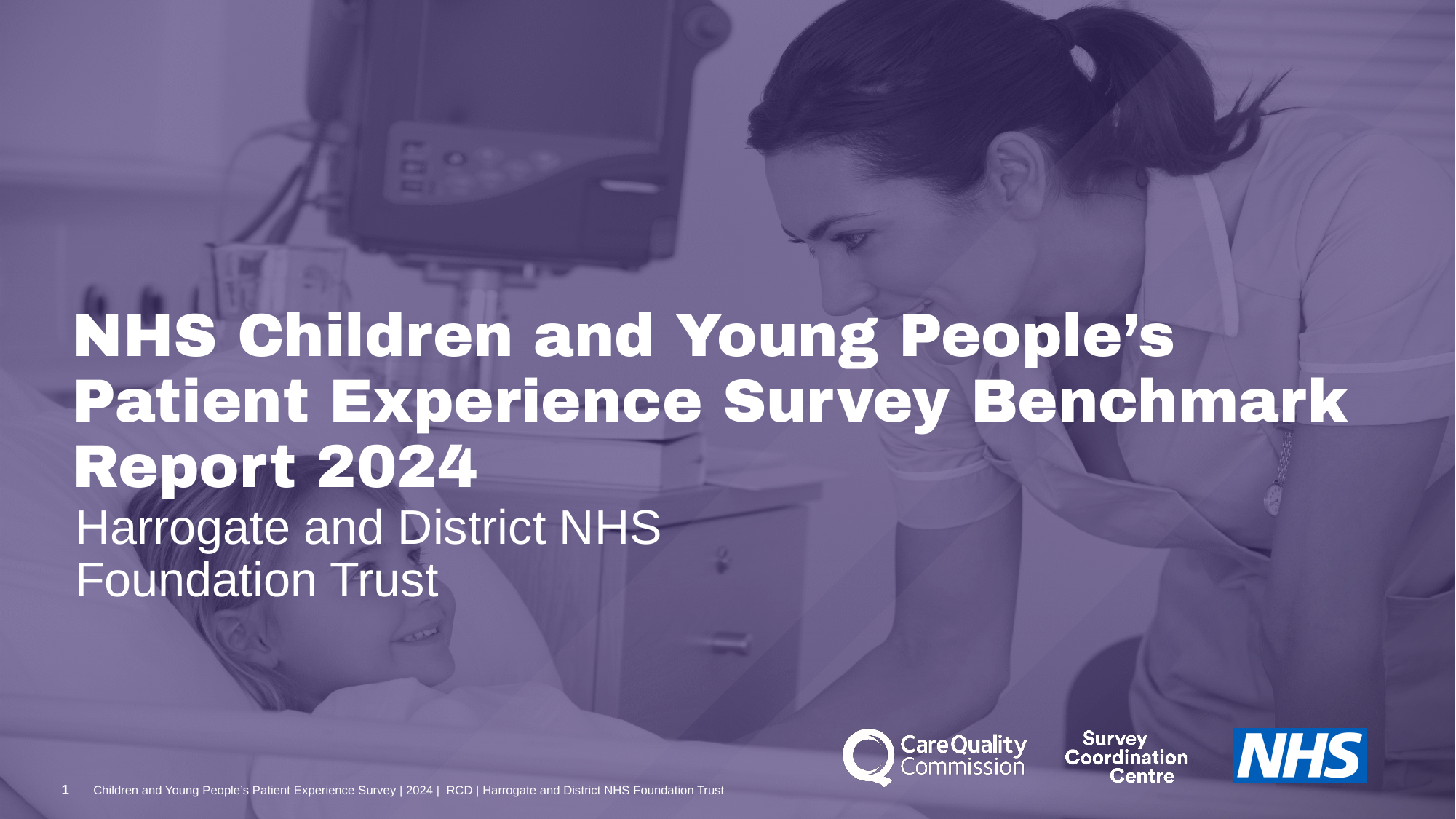

NHS Children and Young People’s Patient Experience Survey Benchmark Report 2024
# Harrogate and District NHS Foundation Trust
1